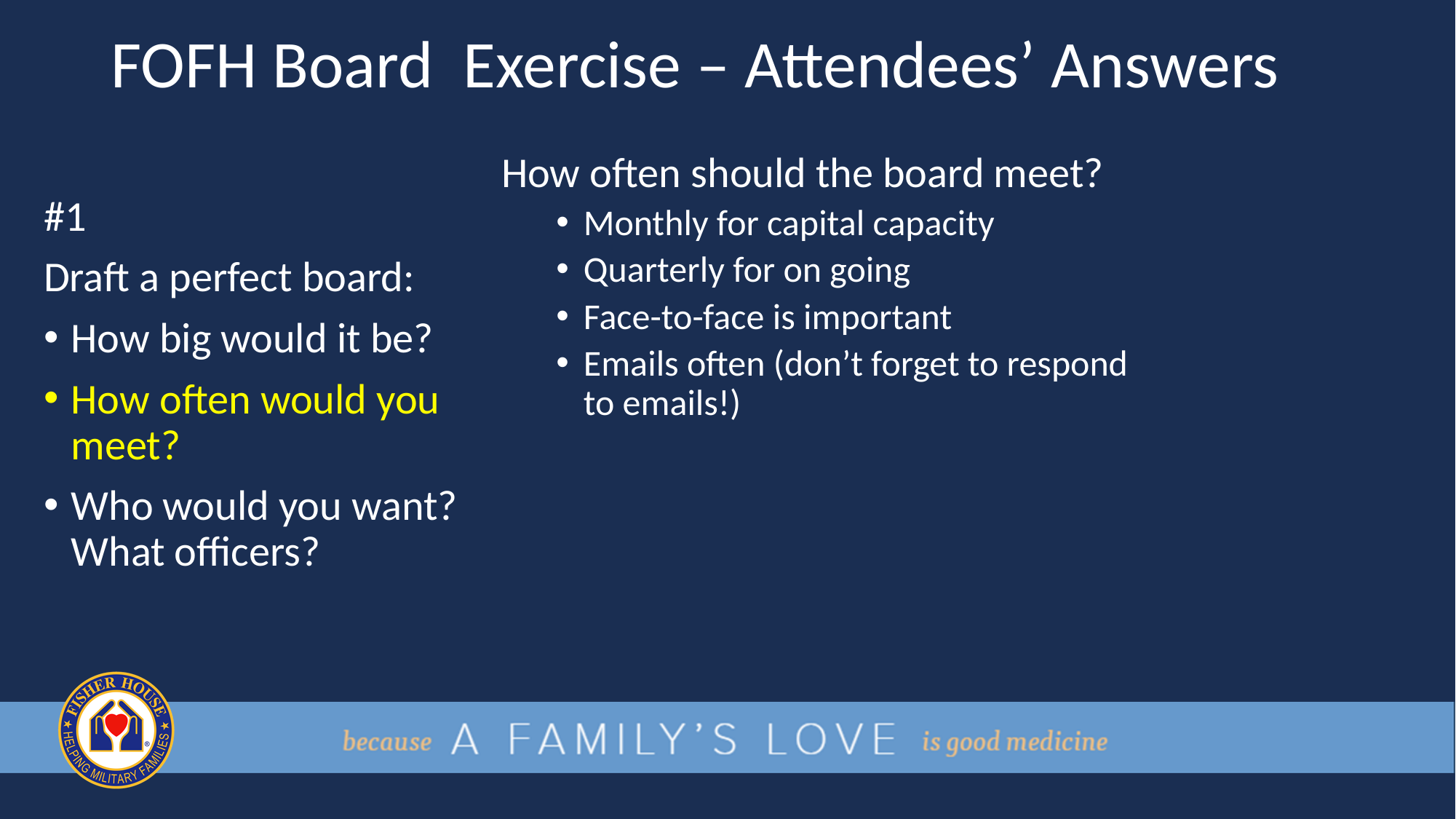

# FOFH Board  Exercise – Attendees’ Answers
How often should the board meet?
Monthly for capital capacity
Quarterly for on going
Face-to-face is important
Emails often (don’t forget to respond to emails!)

#1
Draft a perfect board:
How big would it be?
How often would you meet?
Who would you want?
What officers?